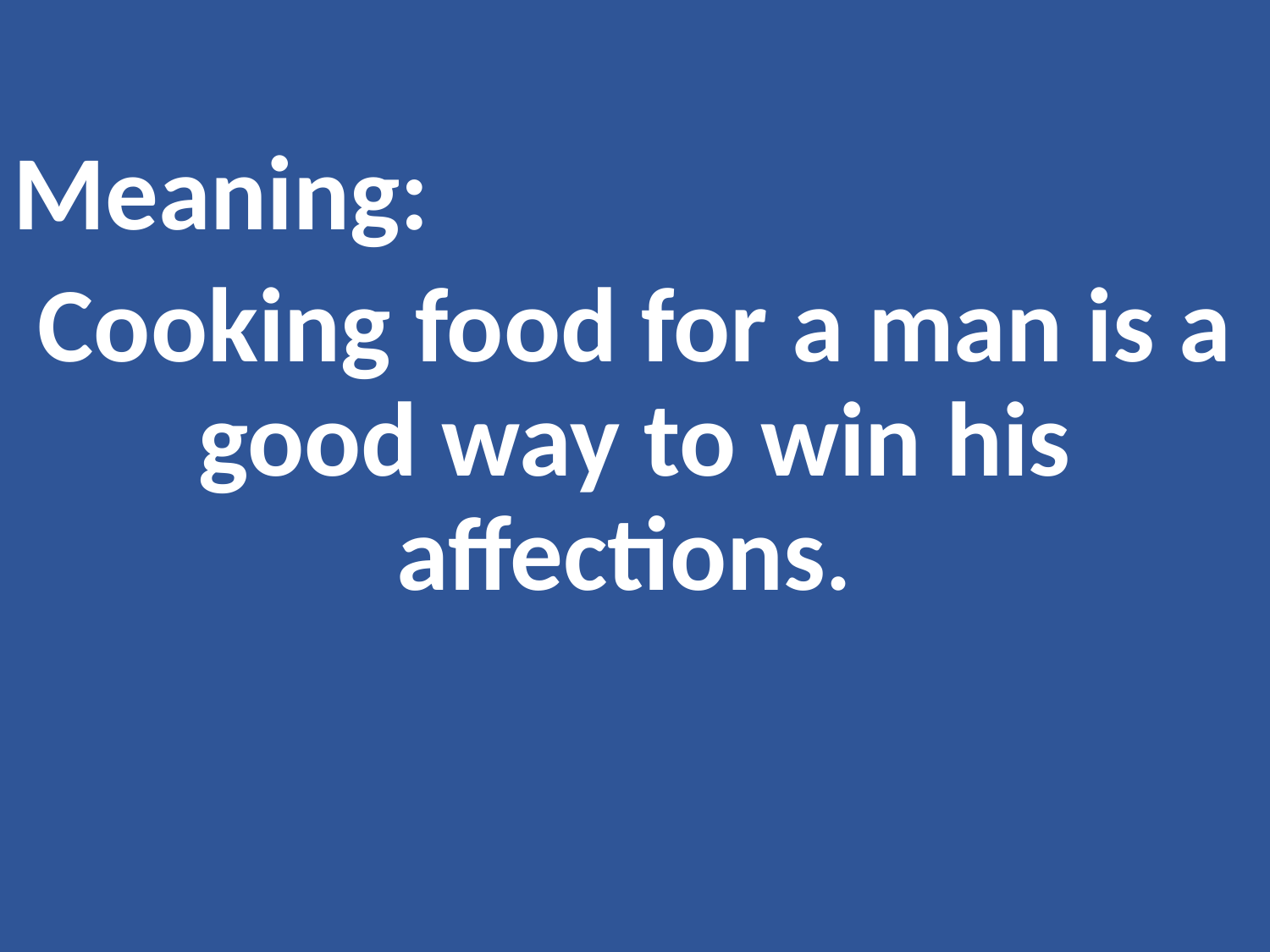

Meaning:
Cooking food for a man is a good way to win his affections.